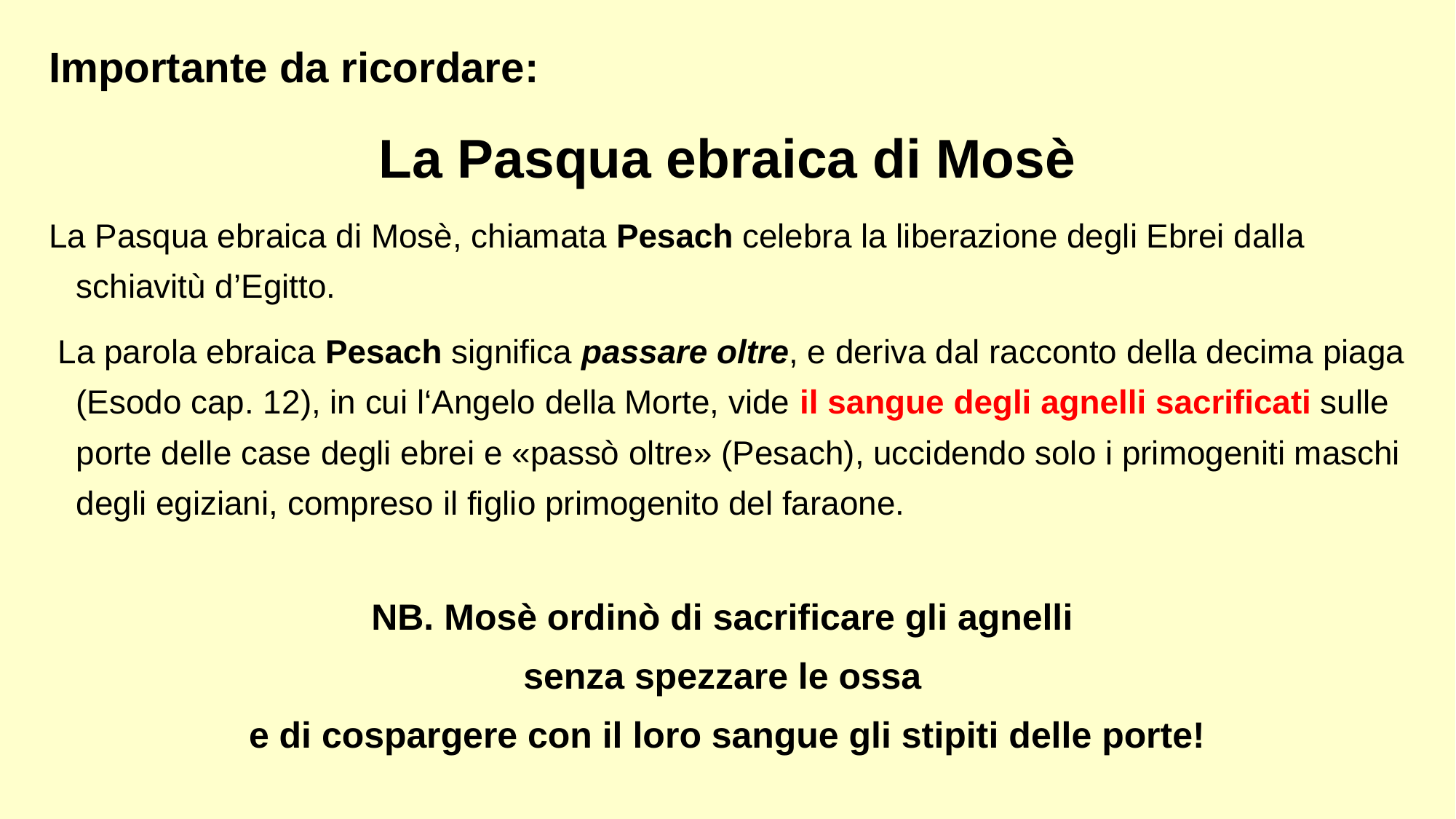

Importante da ricordare:
La Pasqua ebraica di Mosè
La Pasqua ebraica di Mosè, chiamata Pesach celebra la liberazione degli Ebrei dalla schiavitù d’Egitto.
 La parola ebraica Pesach significa passare oltre, e deriva dal racconto della decima piaga (Esodo cap. 12), in cui l‘Angelo della Morte, vide il sangue degli agnelli sacrificati sulle porte delle case degli ebrei e «passò oltre» (Pesach), uccidendo solo i primogeniti maschi degli egiziani, compreso il figlio primogenito del faraone.

NB. Mosè ordinò di sacrificare gli agnelli
senza spezzare le ossa
e di cospargere con il loro sangue gli stipiti delle porte!